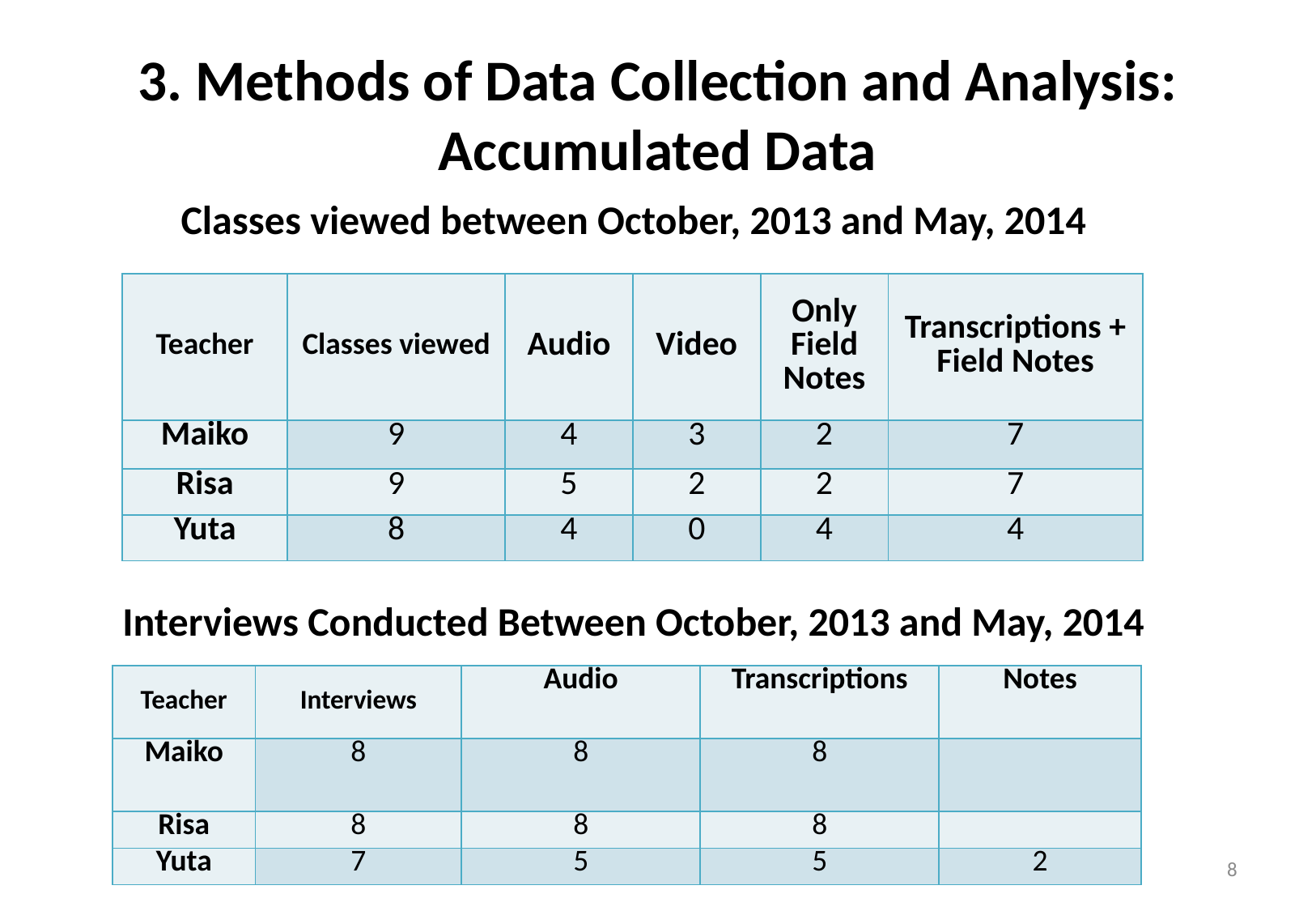

# 3. Methods of Data Collection and Analysis: Accumulated Data
Classes viewed between October, 2013 and May, 2014
| Teacher | Classes viewed | Audio | Video | Only Field Notes | Transcriptions + Field Notes |
| --- | --- | --- | --- | --- | --- |
| Maiko | 9 | 4 | 3 | 2 | 7 |
| Risa | 9 | 5 | 2 | 2 | 7 |
| Yuta | 8 | 4 | 0 | 4 | 4 |
Interviews Conducted Between October, 2013 and May, 2014
| Teacher | Interviews | Audio | Transcriptions | Notes |
| --- | --- | --- | --- | --- |
| Maiko | 8 | 8 | 8 |  |
| Risa | 8 | 8 | 8 |  |
| Yuta | 7 | 5 | 5 | 2 |
8